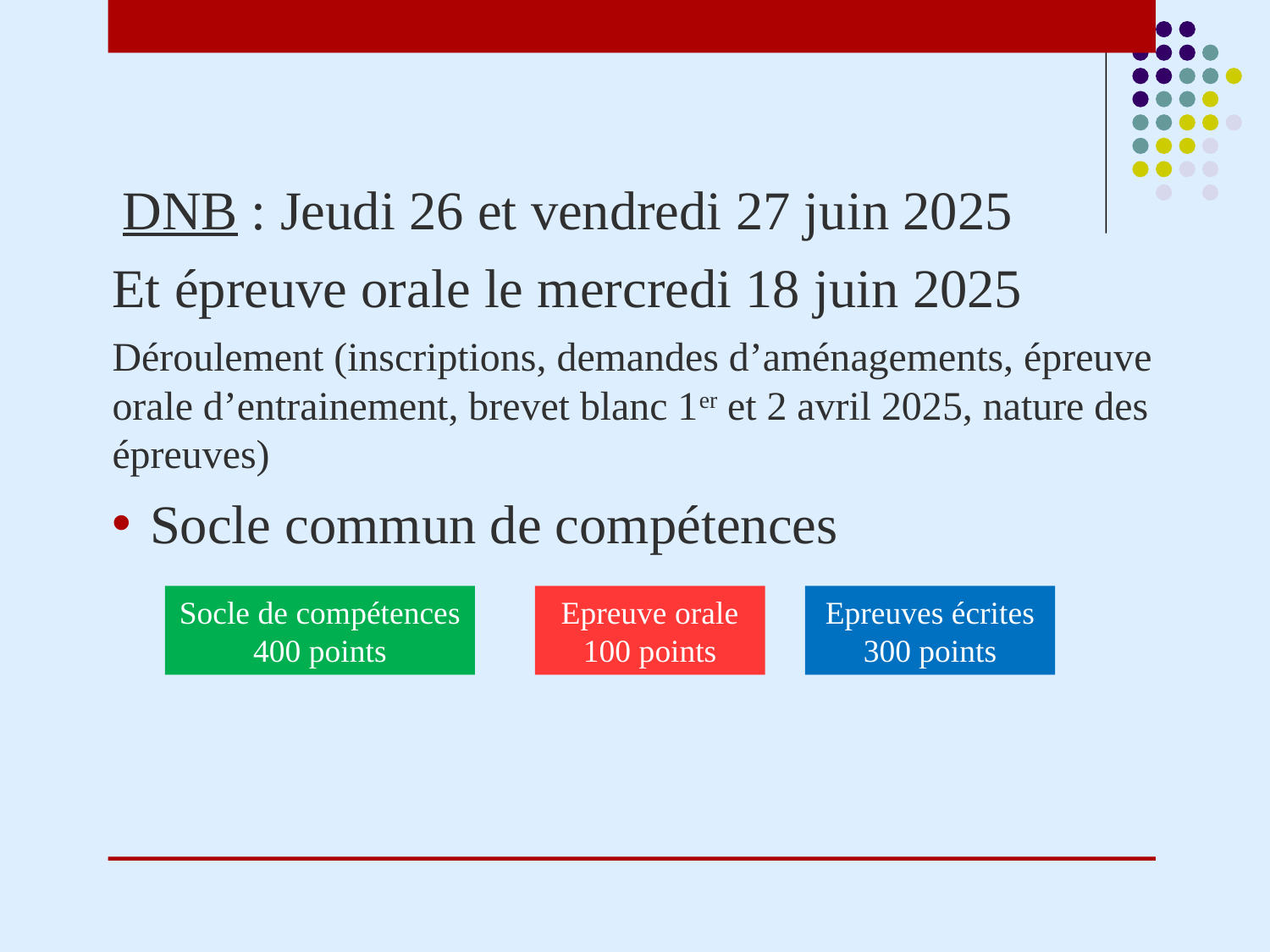

DNB : Jeudi 26 et vendredi 27 juin 2025
Et épreuve orale le mercredi 18 juin 2025
Déroulement (inscriptions, demandes d’aménagements, épreuve orale d’entrainement, brevet blanc 1er et 2 avril 2025, nature des épreuves)
Socle commun de compétences
Socle de compétences
400 points
Epreuve orale
100 points
Epreuves écrites
300 points